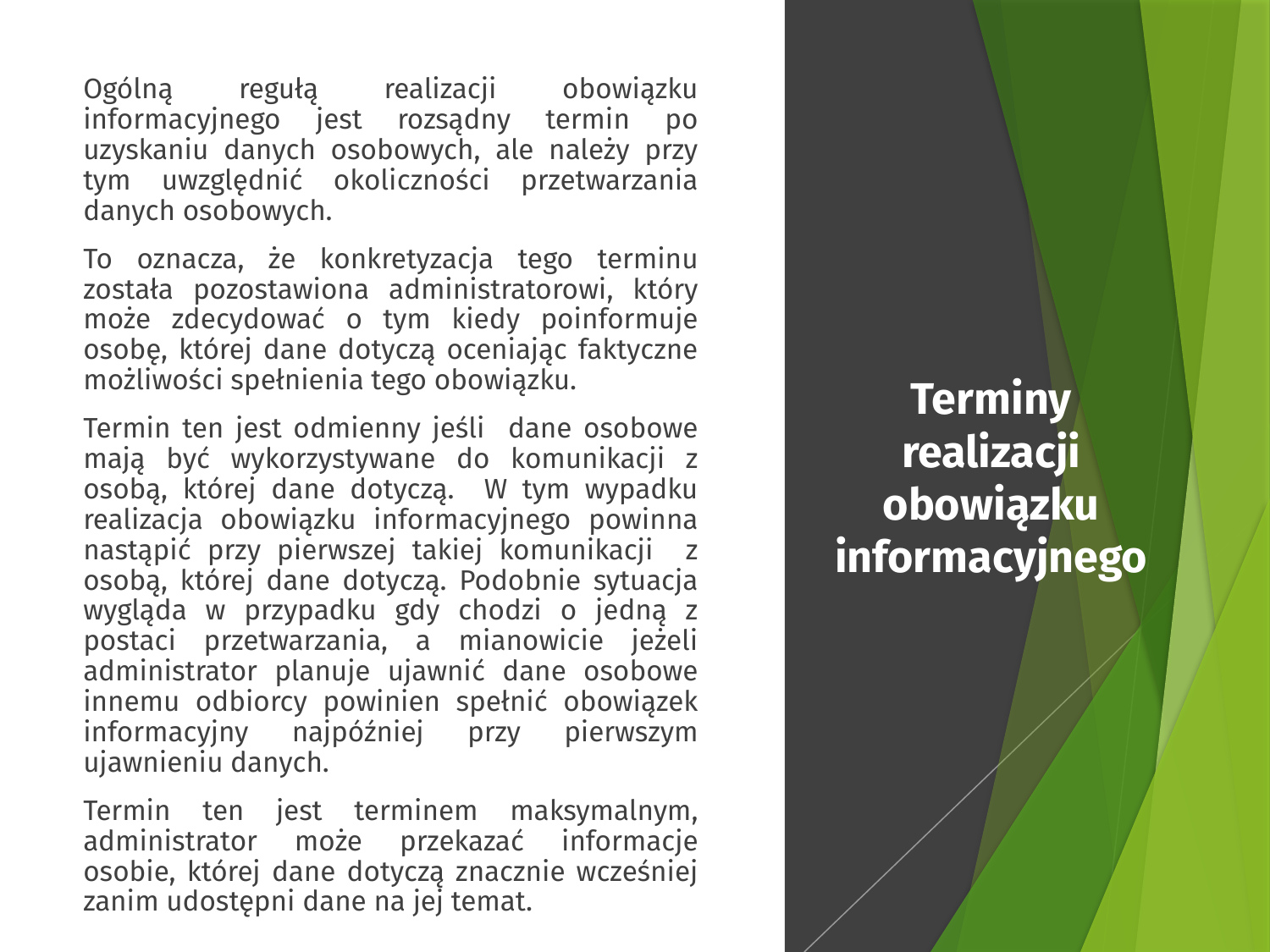

Ogólną regułą realizacji obowiązku informacyjnego jest rozsądny termin po uzyskaniu danych osobowych, ale należy przy tym uwzględnić okoliczności przetwarzania danych osobowych.
To oznacza, że konkretyzacja tego terminu została pozostawiona administratorowi, który może zdecydować o tym kiedy poinformuje osobę, której dane dotyczą oceniając faktyczne możliwości spełnienia tego obowiązku.
Termin ten jest odmienny jeśli  dane osobowe mają być wykorzystywane do komunikacji z osobą, której dane dotyczą.  W tym wypadku realizacja obowiązku informacyjnego powinna nastąpić przy pierwszej takiej komunikacji  z osobą, której dane dotyczą. Podobnie sytuacja wygląda w przypadku gdy chodzi o jedną z postaci przetwarzania, a mianowicie jeżeli administrator planuje ujawnić dane osobowe innemu odbiorcy powinien spełnić obowiązek informacyjny najpóźniej przy pierwszym ujawnieniu danych.
Termin ten jest terminem maksymalnym, administrator może przekazać informacje osobie, której dane dotyczą znacznie wcześniej zanim udostępni dane na jej temat.
# Terminy realizacji obowiązku informacyjnego